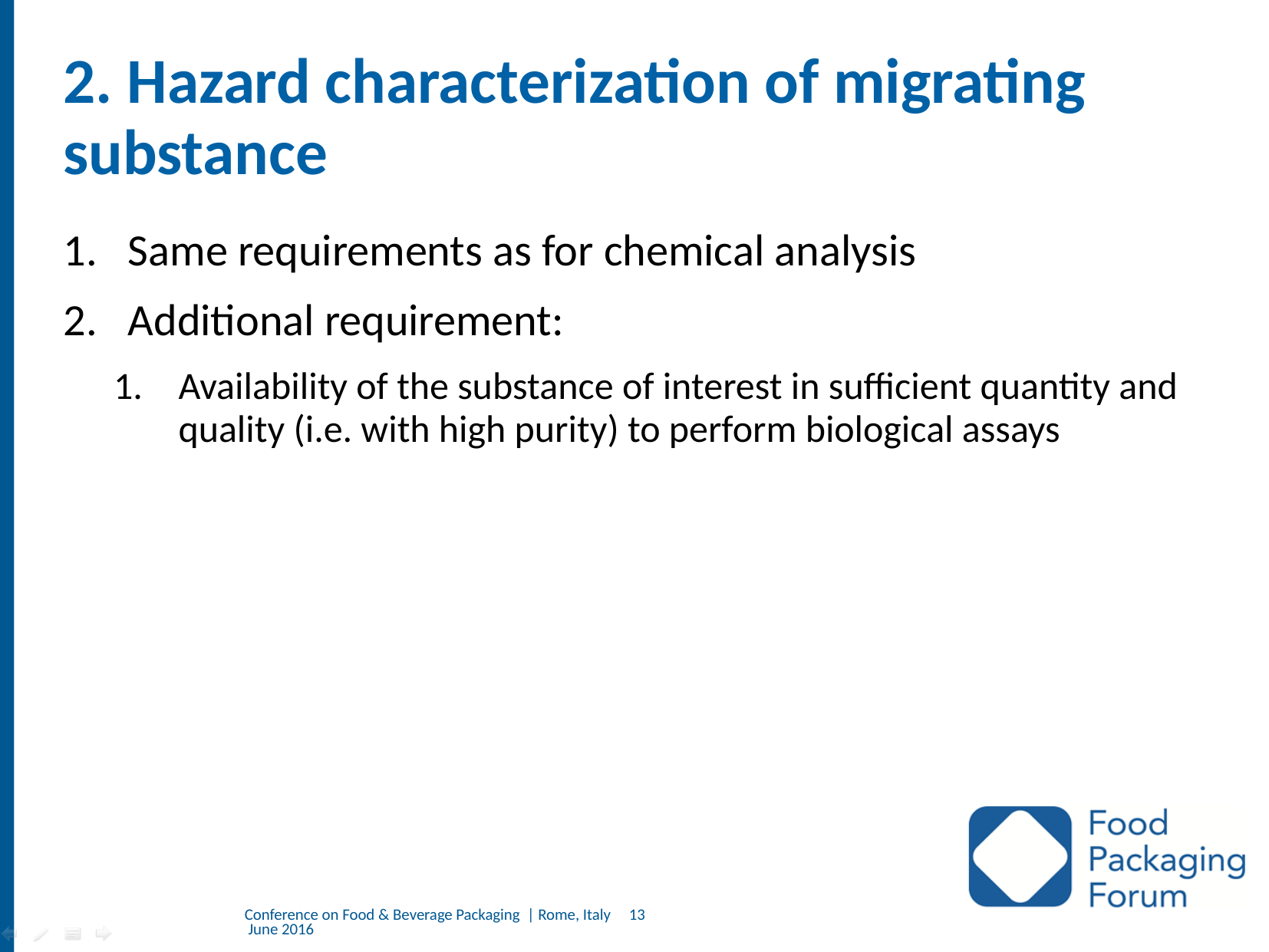

# 2. Hazard characterization of migrating substance
Same requirements as for chemical analysis
Additional requirement:
Availability of the substance of interest in sufficient quantity and quality (i.e. with high purity) to perform biological assays
Conference on Food & Beverage Packaging  | Rome, Italy     13 June 2016